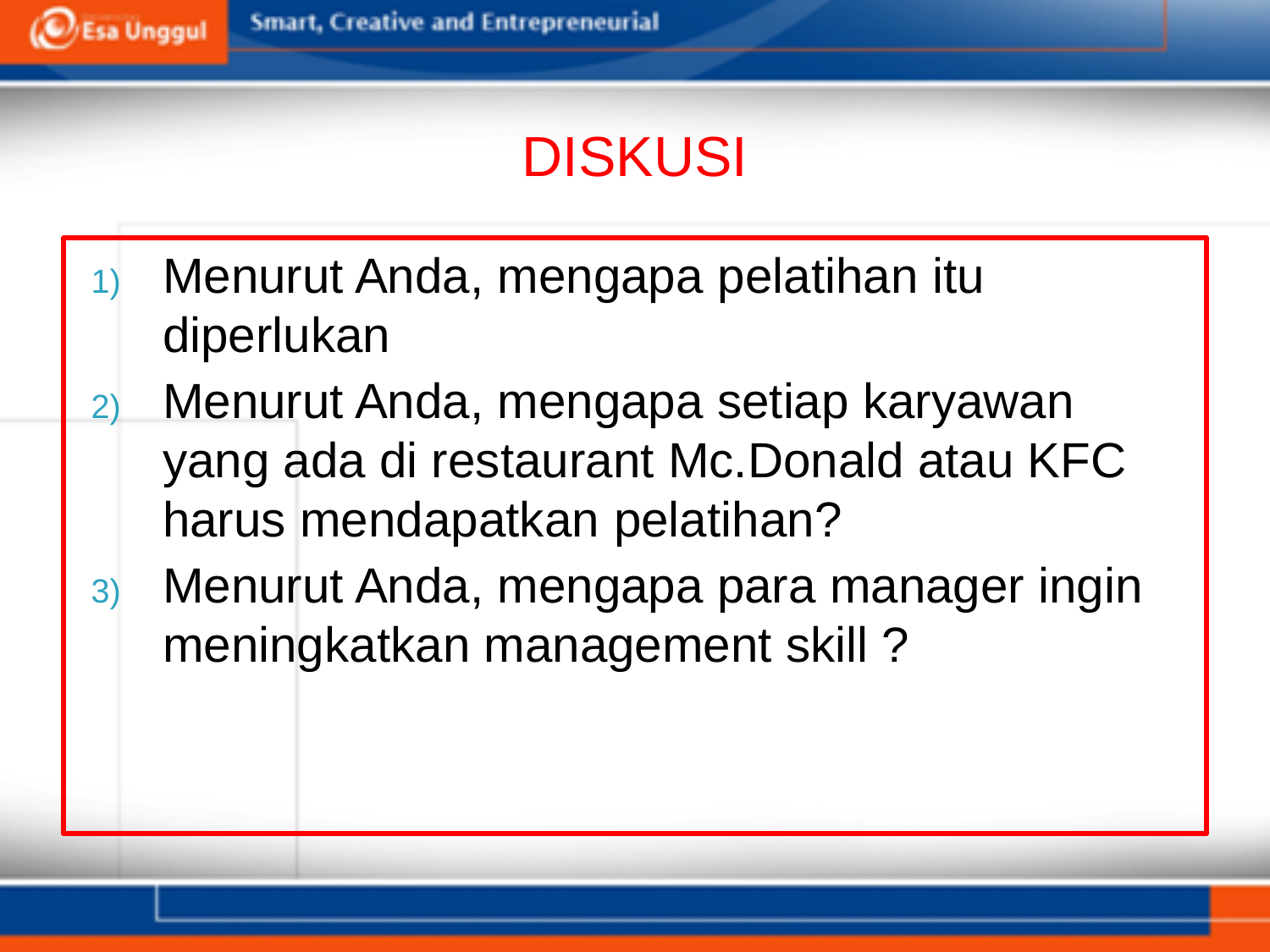

# DISKUSI
Menurut Anda, mengapa pelatihan itu diperlukan
Menurut Anda, mengapa setiap karyawan yang ada di restaurant Mc.Donald atau KFC harus mendapatkan pelatihan?
Menurut Anda, mengapa para manager ingin meningkatkan management skill ?